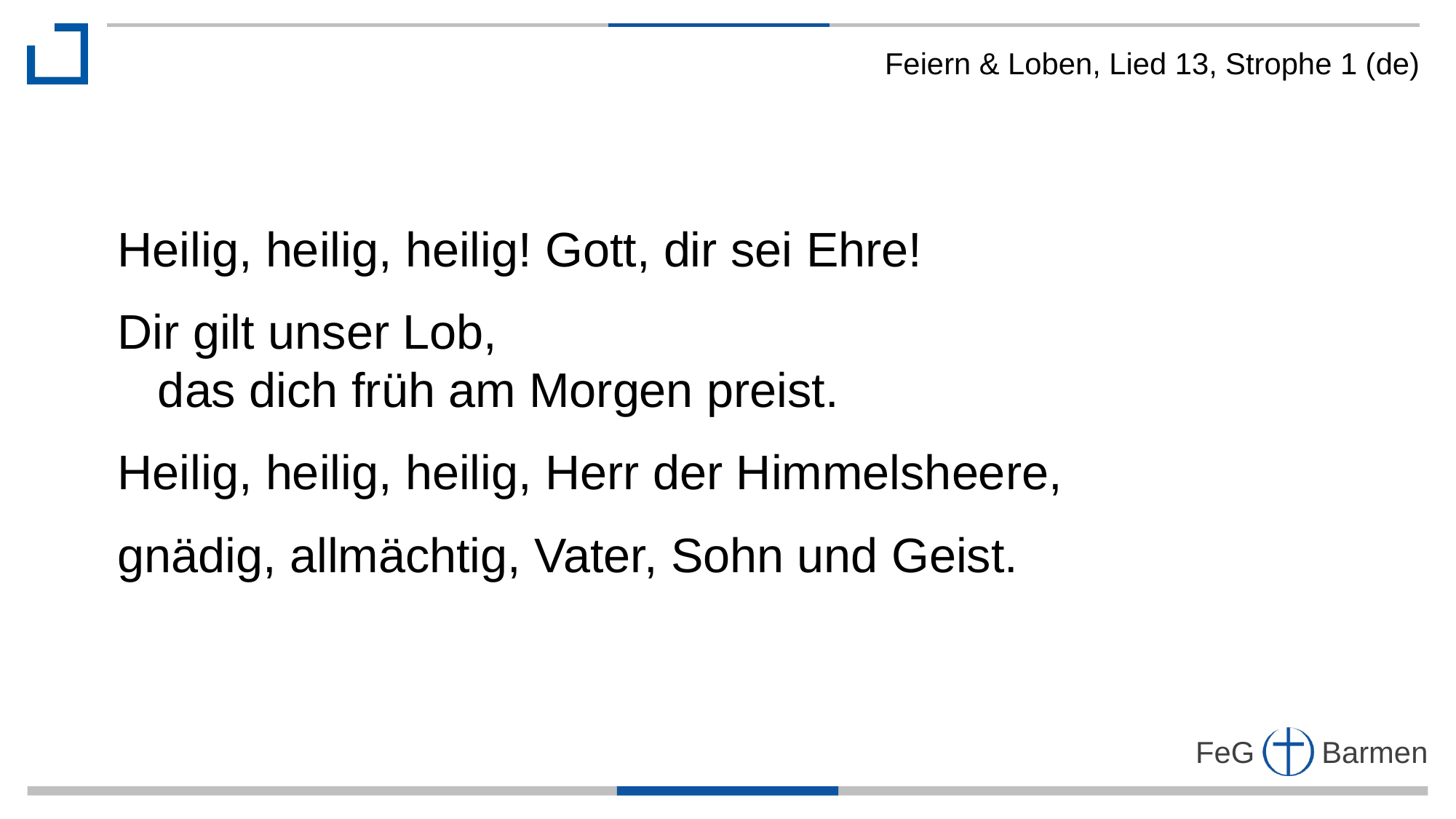

Feiern & Loben, Lied 13, Strophe 1 (de)
Heilig, heilig, heilig! Gott, dir sei Ehre!
Dir gilt unser Lob,
   das dich früh am Morgen preist.
Heilig, heilig, heilig, Herr der Himmelsheere,
gnädig, allmächtig, Vater, Sohn und Geist.